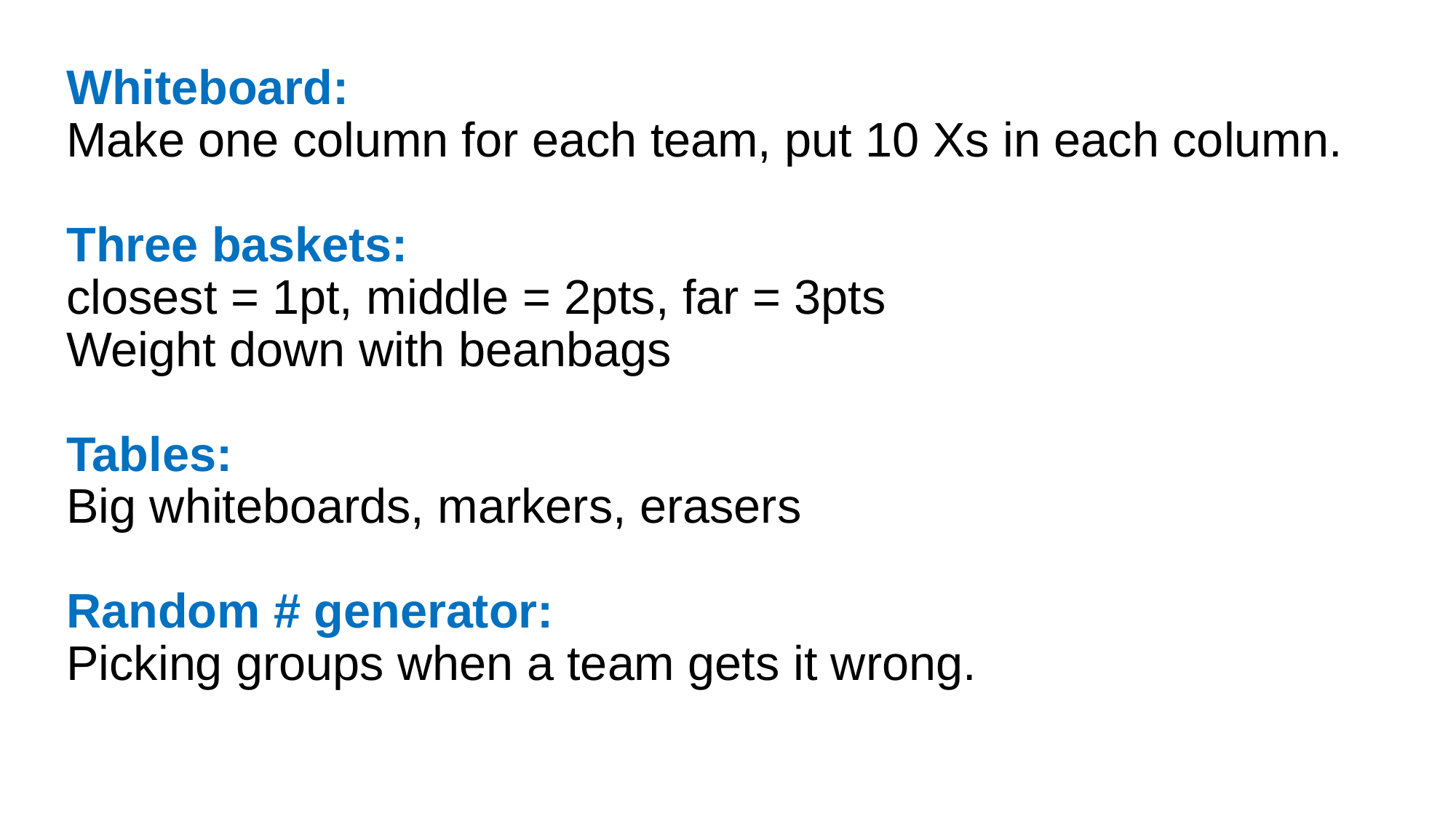

# Whiteboard: Make one column for each team, put 10 Xs in each column. Three baskets: closest = 1pt, middle = 2pts, far = 3pts Weight down with beanbags Tables: Big whiteboards, markers, erasers Random # generator: Picking groups when a team gets it wrong.